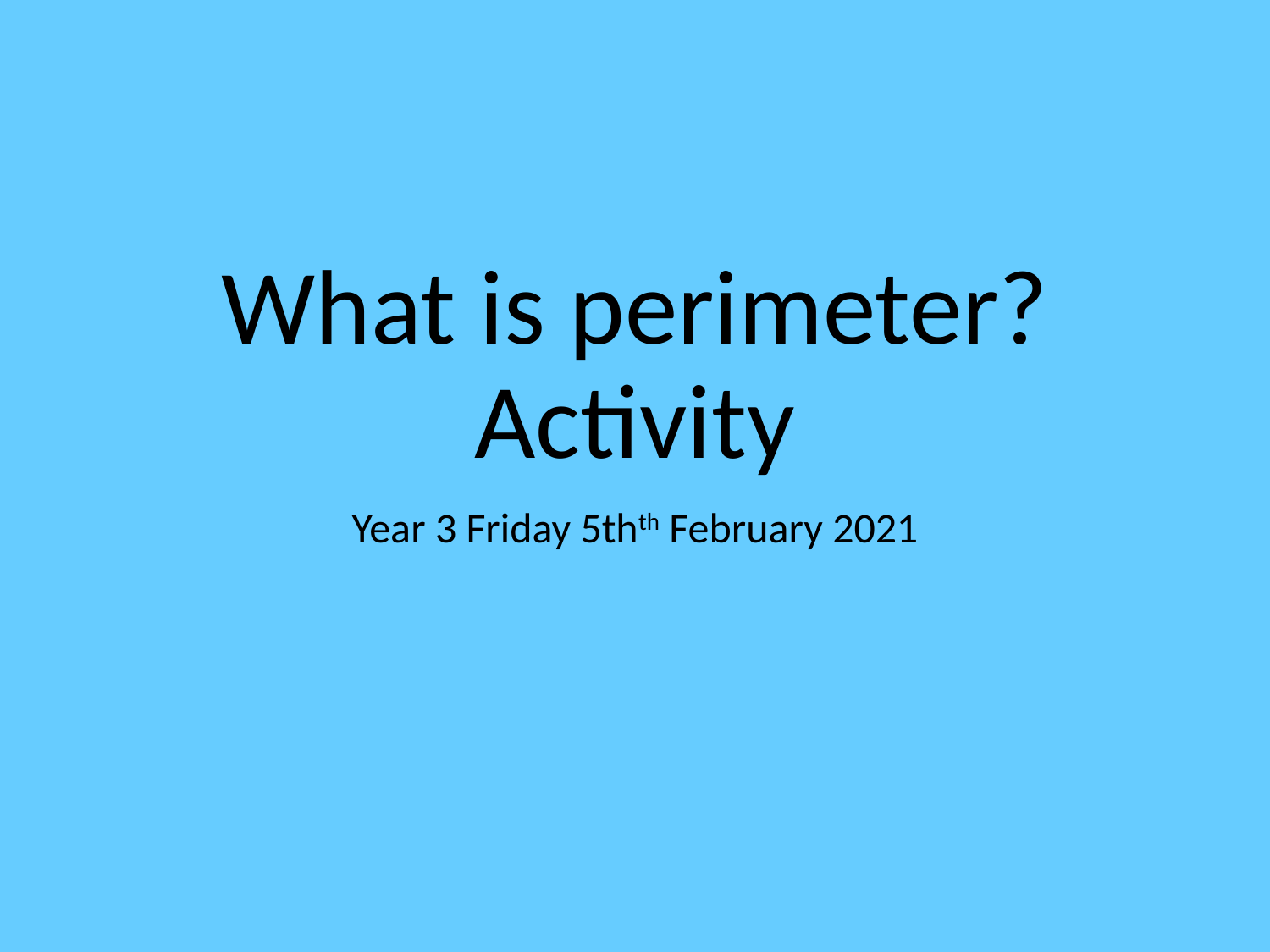

# What is perimeter? Activity
Year 3 Friday 5thth February 2021